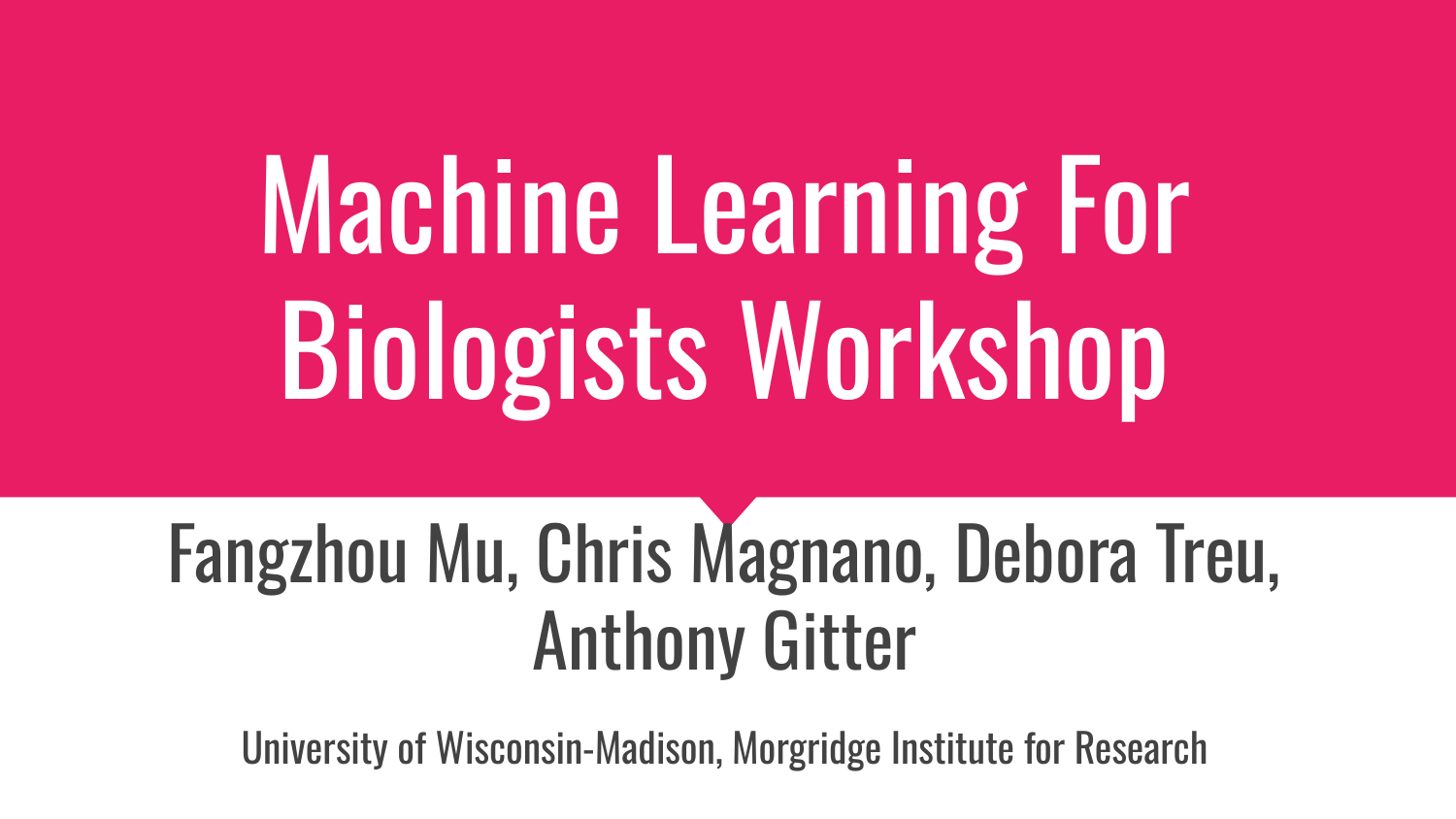

# Machine Learning For Biologists Workshop
Fangzhou Mu, Chris Magnano, Debora Treu, Anthony Gitter

University of Wisconsin-Madison, Morgridge Institute for Research